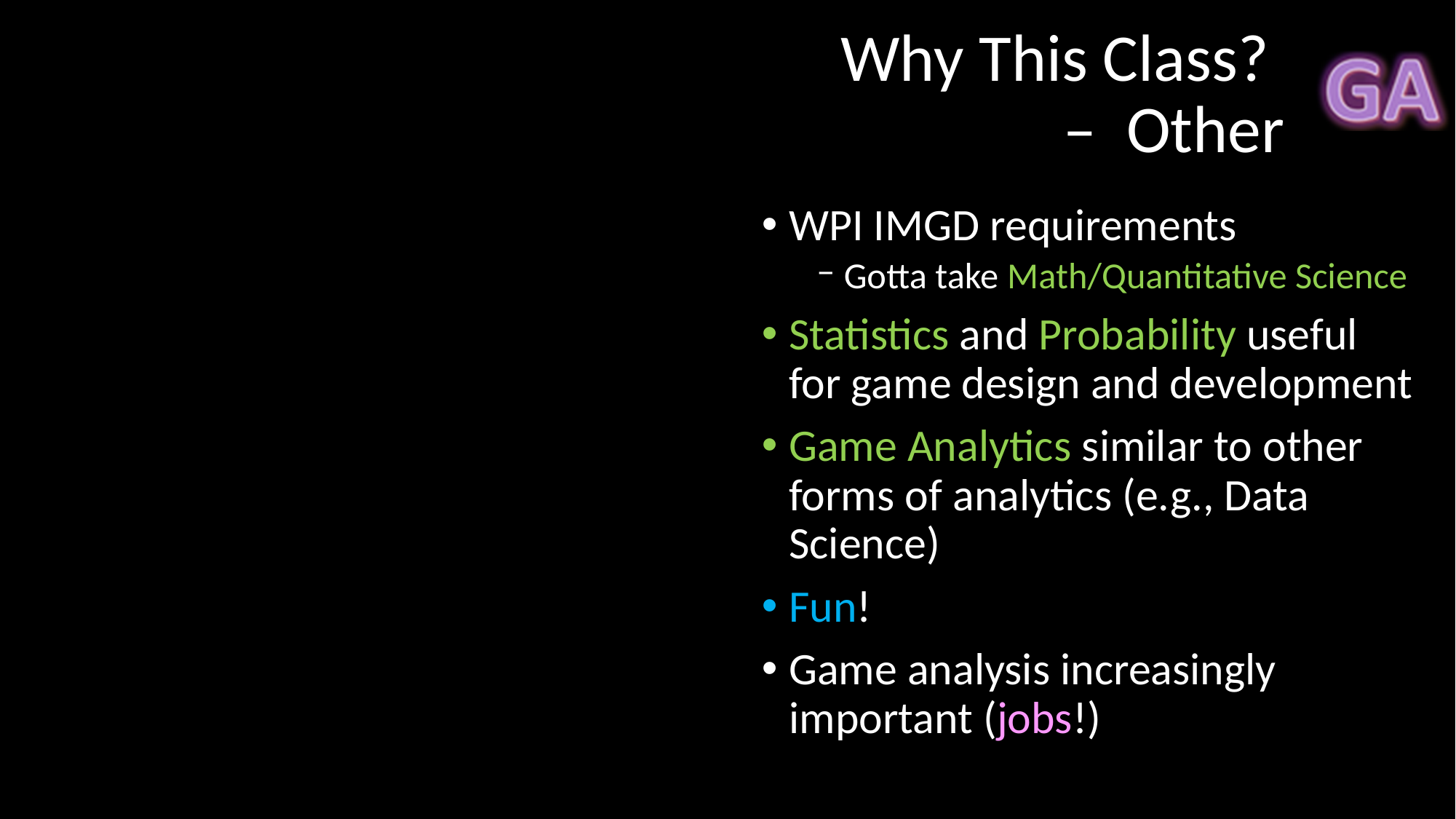

# Why This Class? –  Other
WPI IMGD requirements
Gotta take Math/Quantitative Science
Statistics and Probability useful for game design and development
Game Analytics similar to other forms of analytics (e.g., Data Science)
Fun!
Game analysis increasingly important (jobs!)